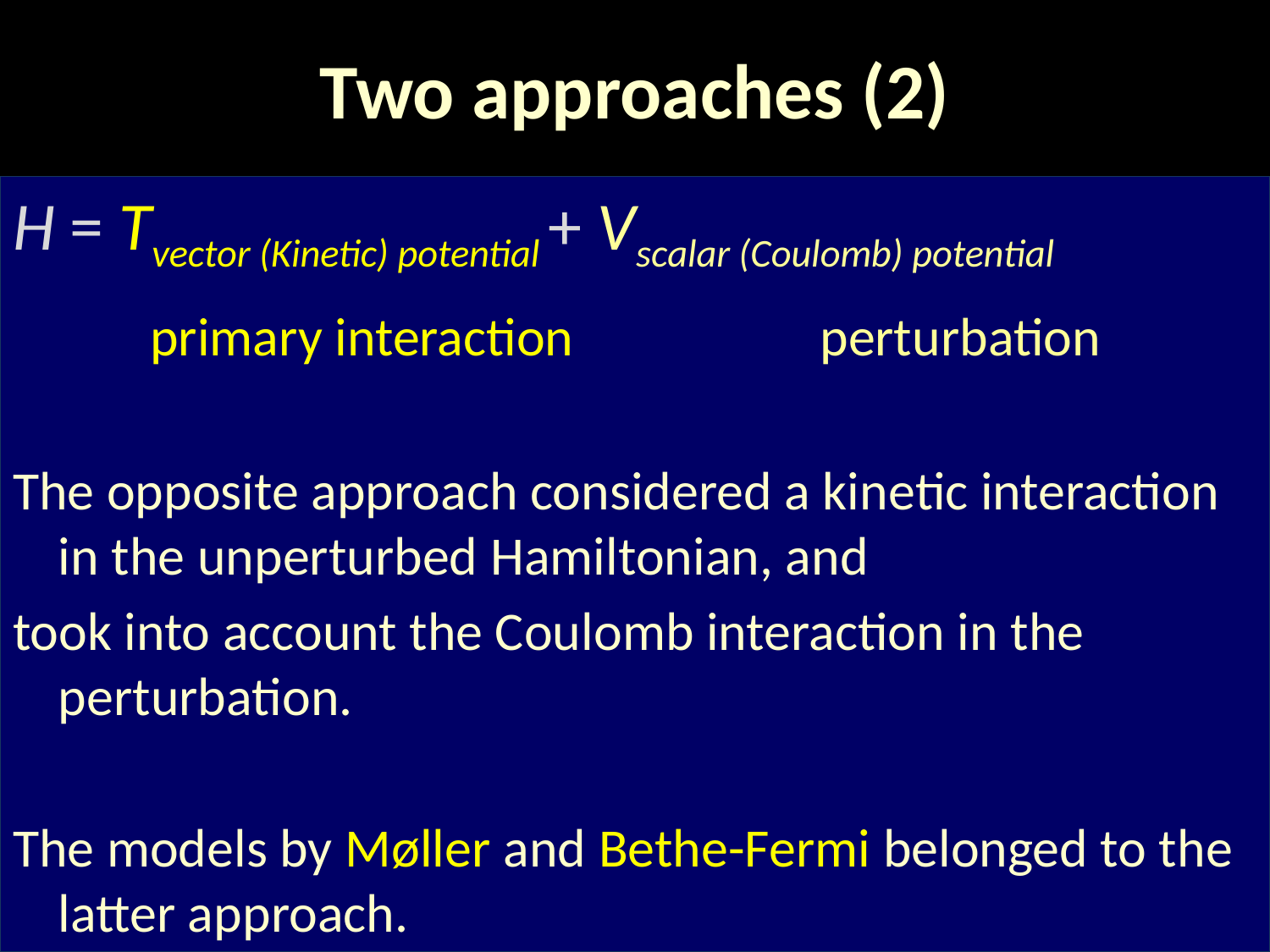

# Two approaches (2)
H = Tvector (Kinetic) potential + Vscalar (Coulomb) potential
         primary interaction                    perturbation

The opposite approach considered a kinetic interaction in the unperturbed Hamiltonian, and
took into account the Coulomb interaction in the perturbation.

The models by Møller and Bethe-Fermi belonged to the latter approach.